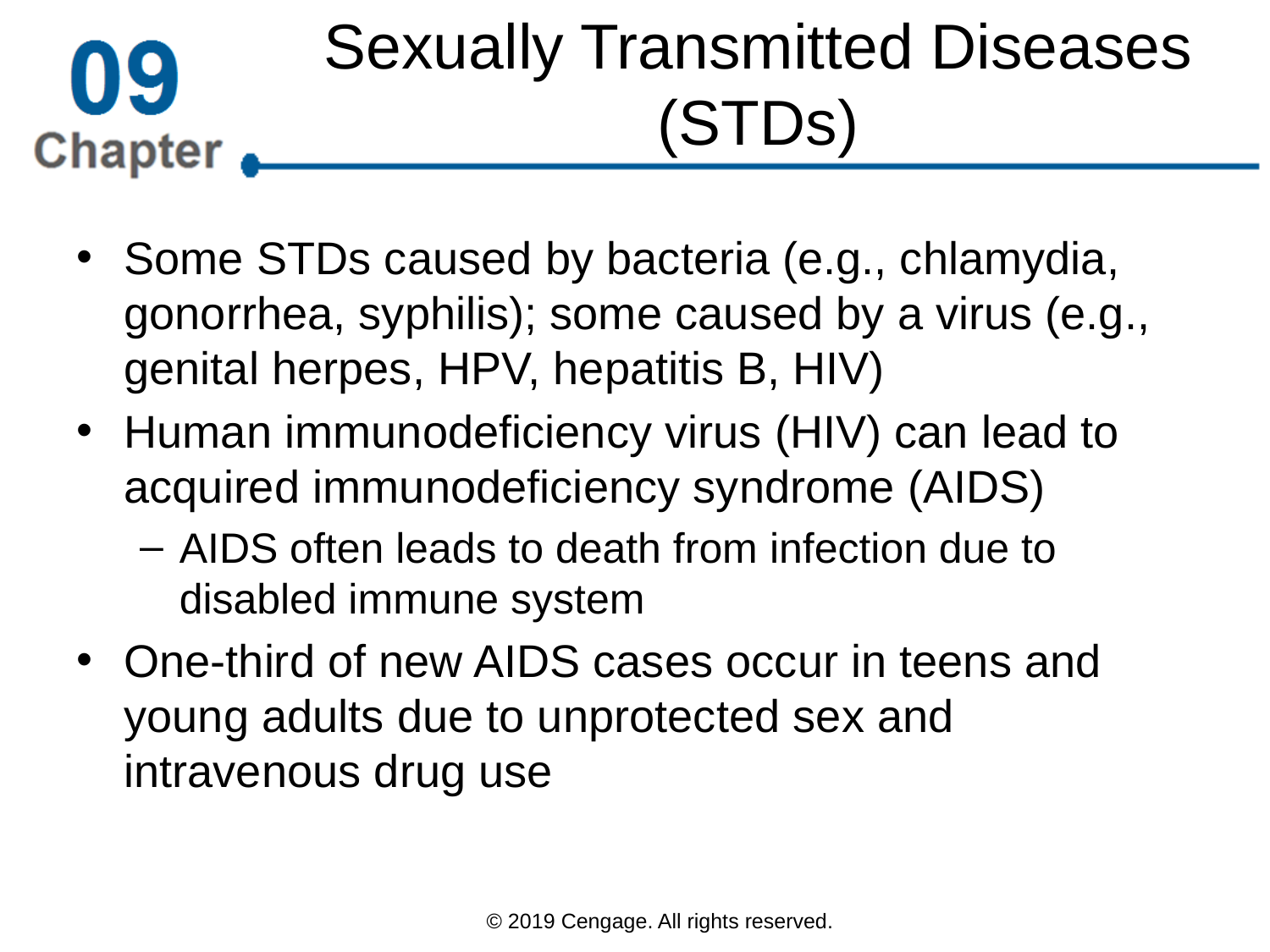

# Sexually Transmitted Diseases (STDs)
Some STDs caused by bacteria (e.g., chlamydia, gonorrhea, syphilis); some caused by a virus (e.g., genital herpes, HPV, hepatitis B, HIV)
Human immunodeficiency virus (HIV) can lead to acquired immunodeficiency syndrome (AIDS)
AIDS often leads to death from infection due to disabled immune system
One-third of new AIDS cases occur in teens and young adults due to unprotected sex and intravenous drug use